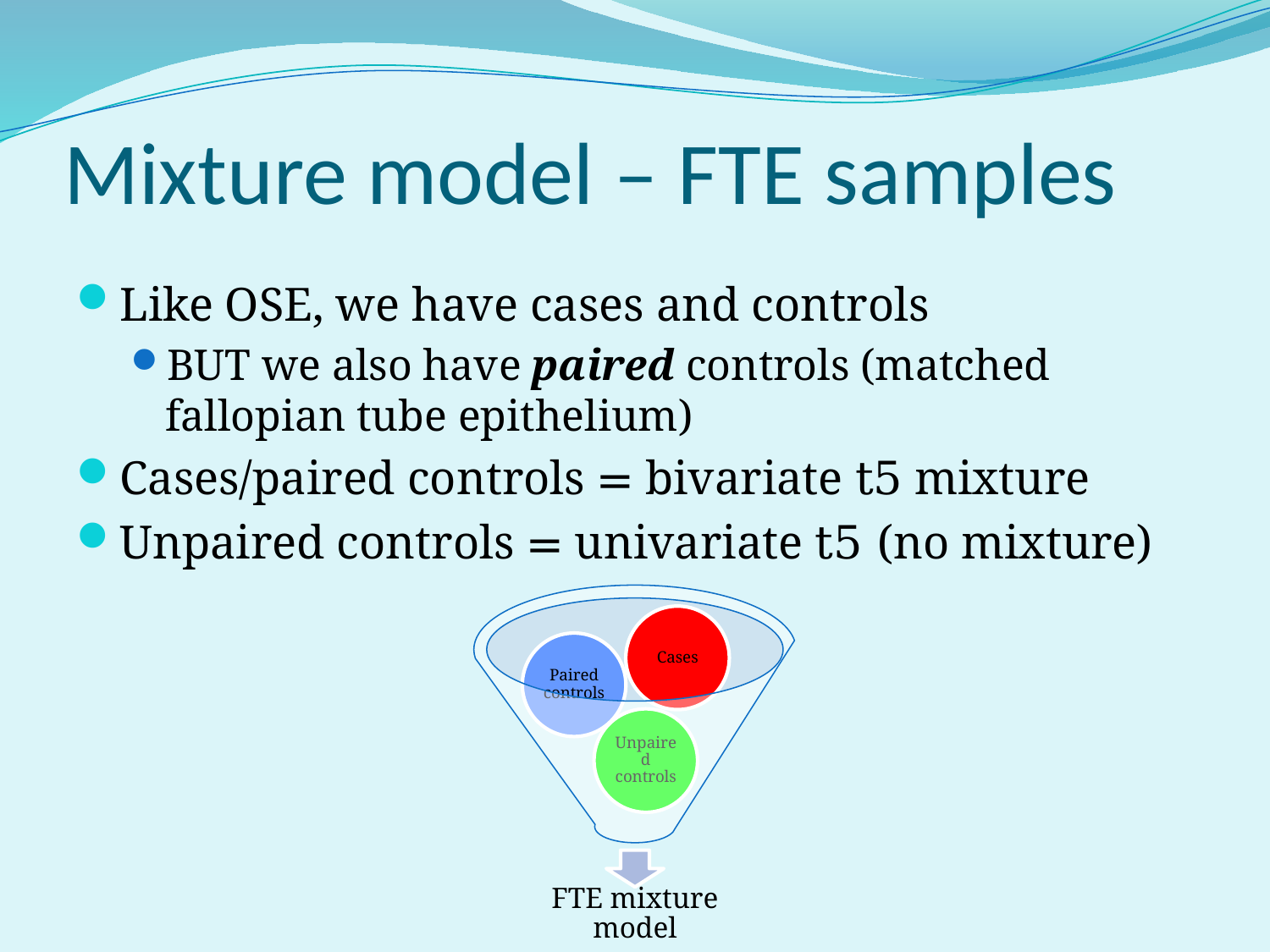

# Mixture model – FTE samples
Like OSE, we have cases and controls
BUT we also have paired controls (matched fallopian tube epithelium)
Cases/paired controls = bivariate t5 mixture
Unpaired controls = univariate t5 (no mixture)

FTE mixture model
Unpaired controls
Paired controls
Cases